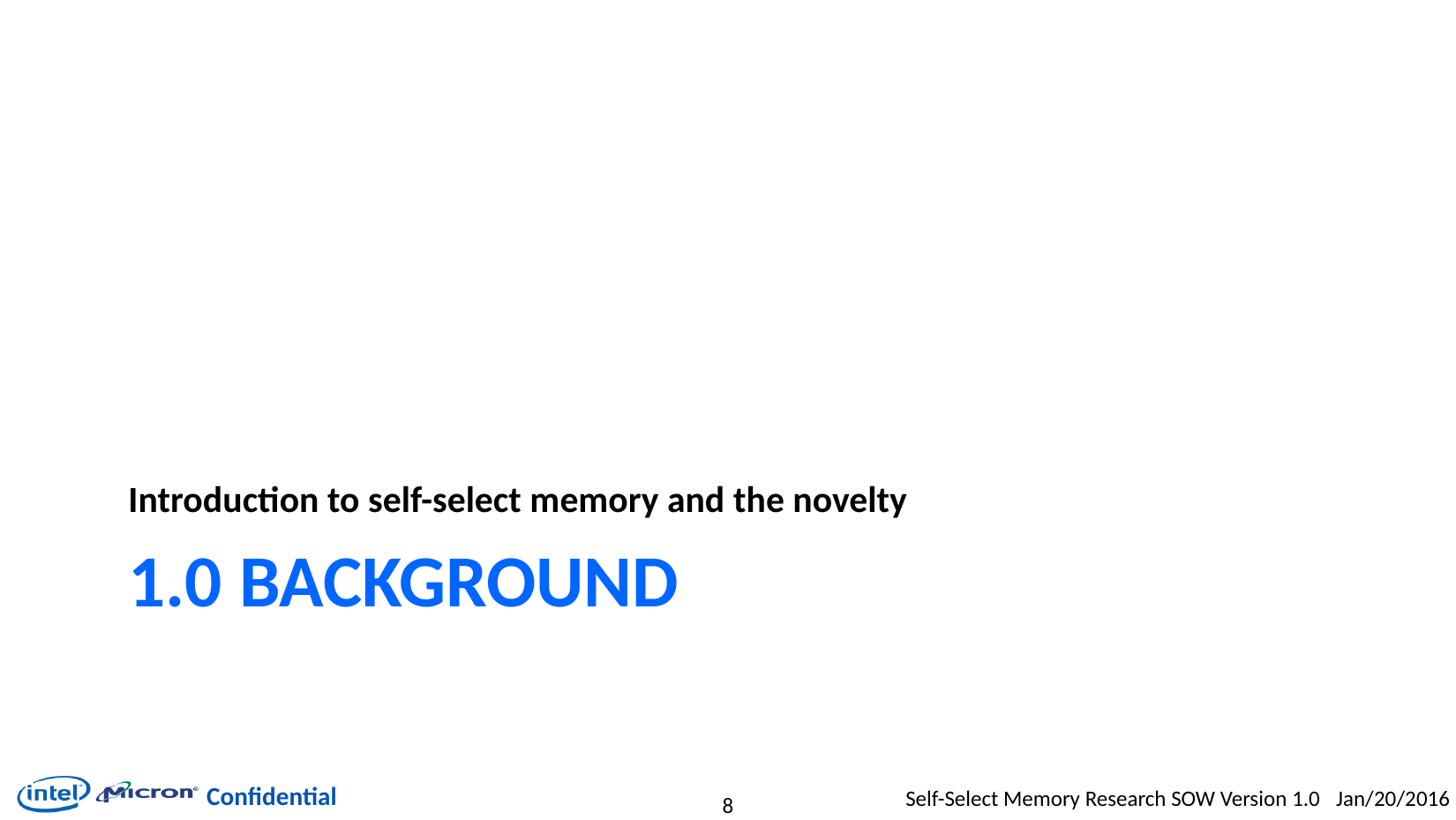

Introduction to self-select memory and the novelty
# 1.0 Background